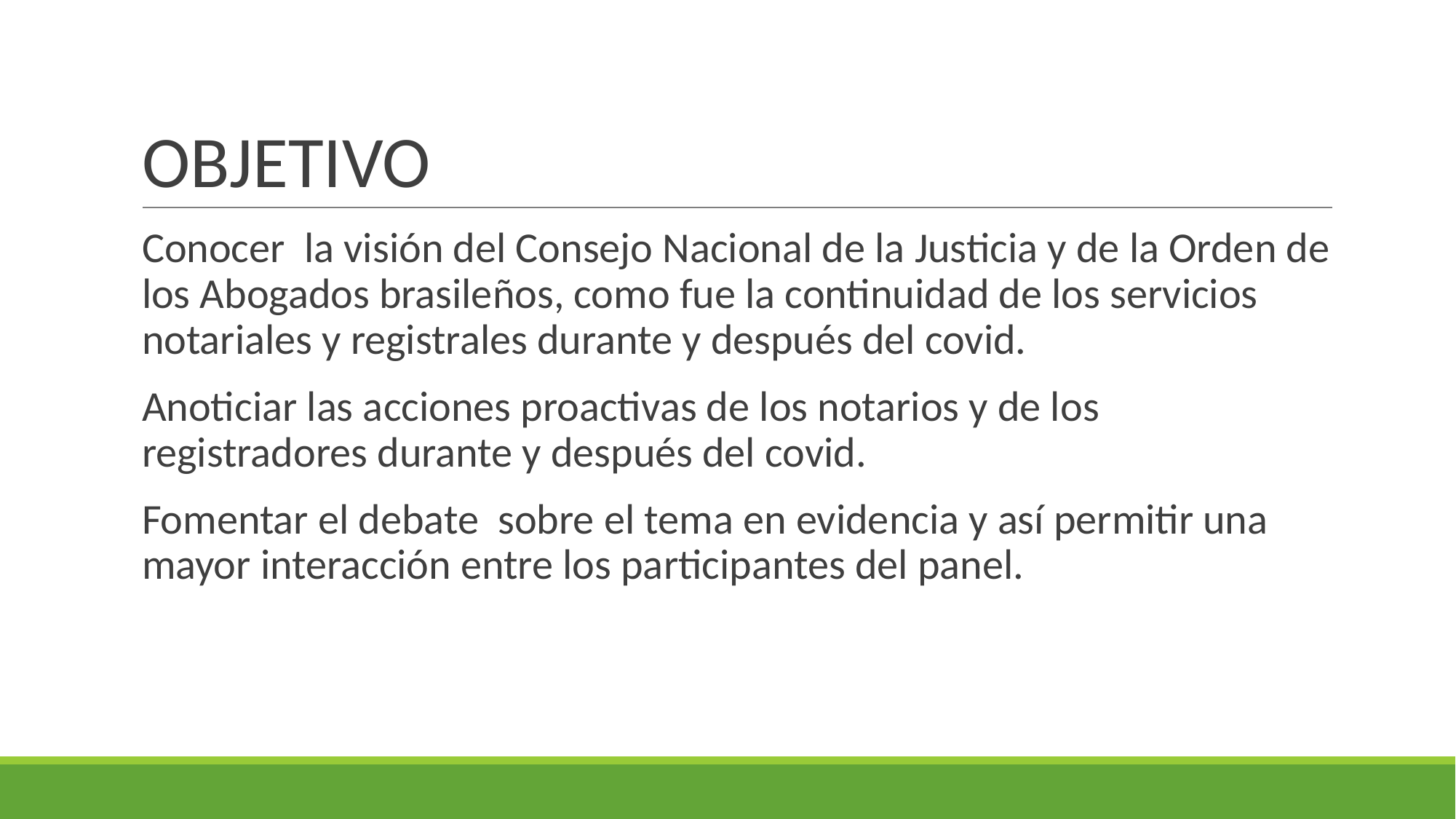

# OBJETIVO
Conocer  la visión del Consejo Nacional de la Justicia y de la Orden de los Abogados brasileños, como fue la continuidad de los servicios notariales y registrales durante y después del covid.
Anoticiar las acciones proactivas de los notarios y de los registradores durante y después del covid.
Fomentar el debate  sobre el tema en evidencia y así permitir una mayor interacción entre los participantes del panel.